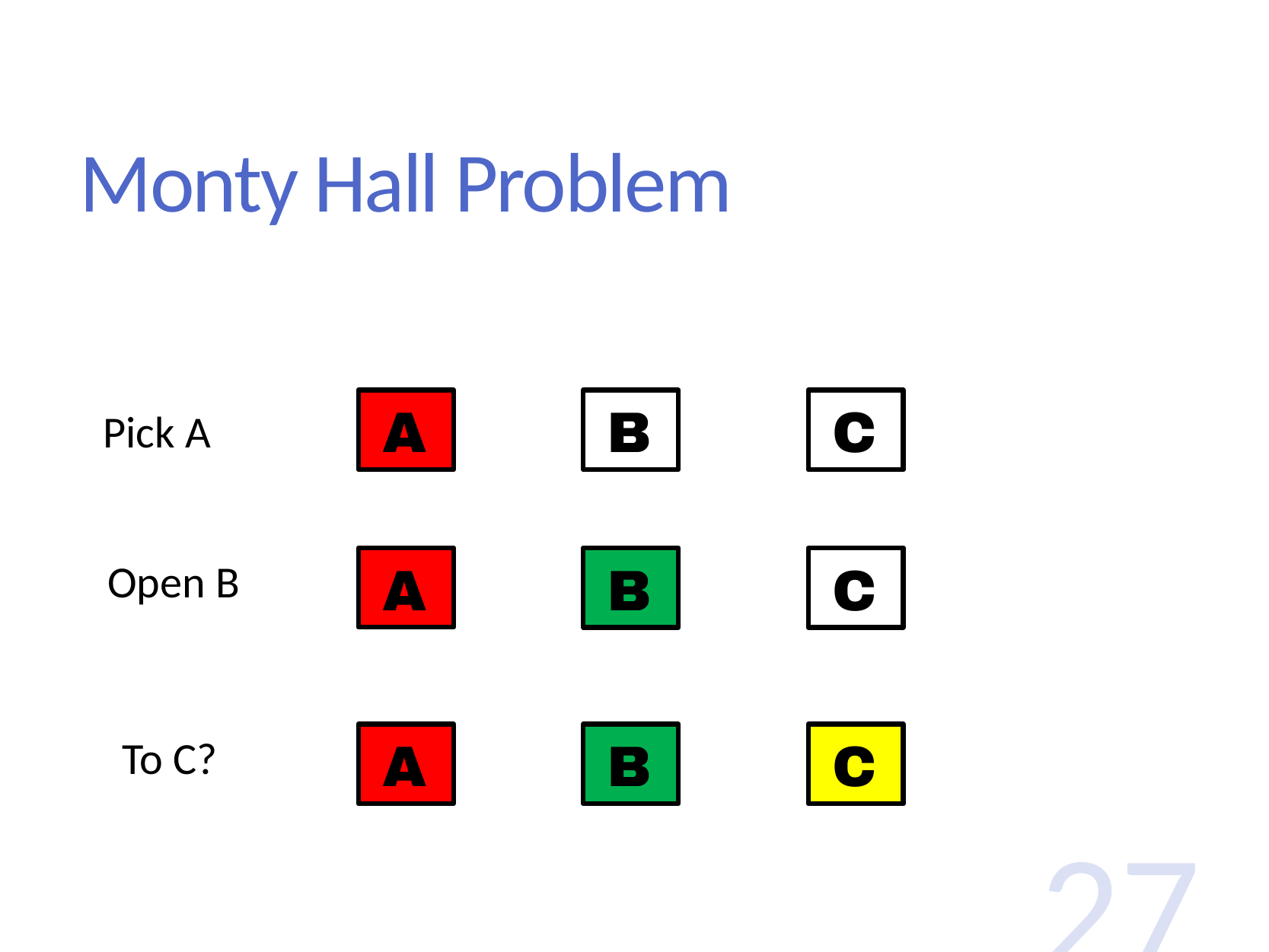

# Monty Hall Problem
 A
 B
 C
Pick A
Open B
 A
 B
 C
To C?
 A
 B
 C
27